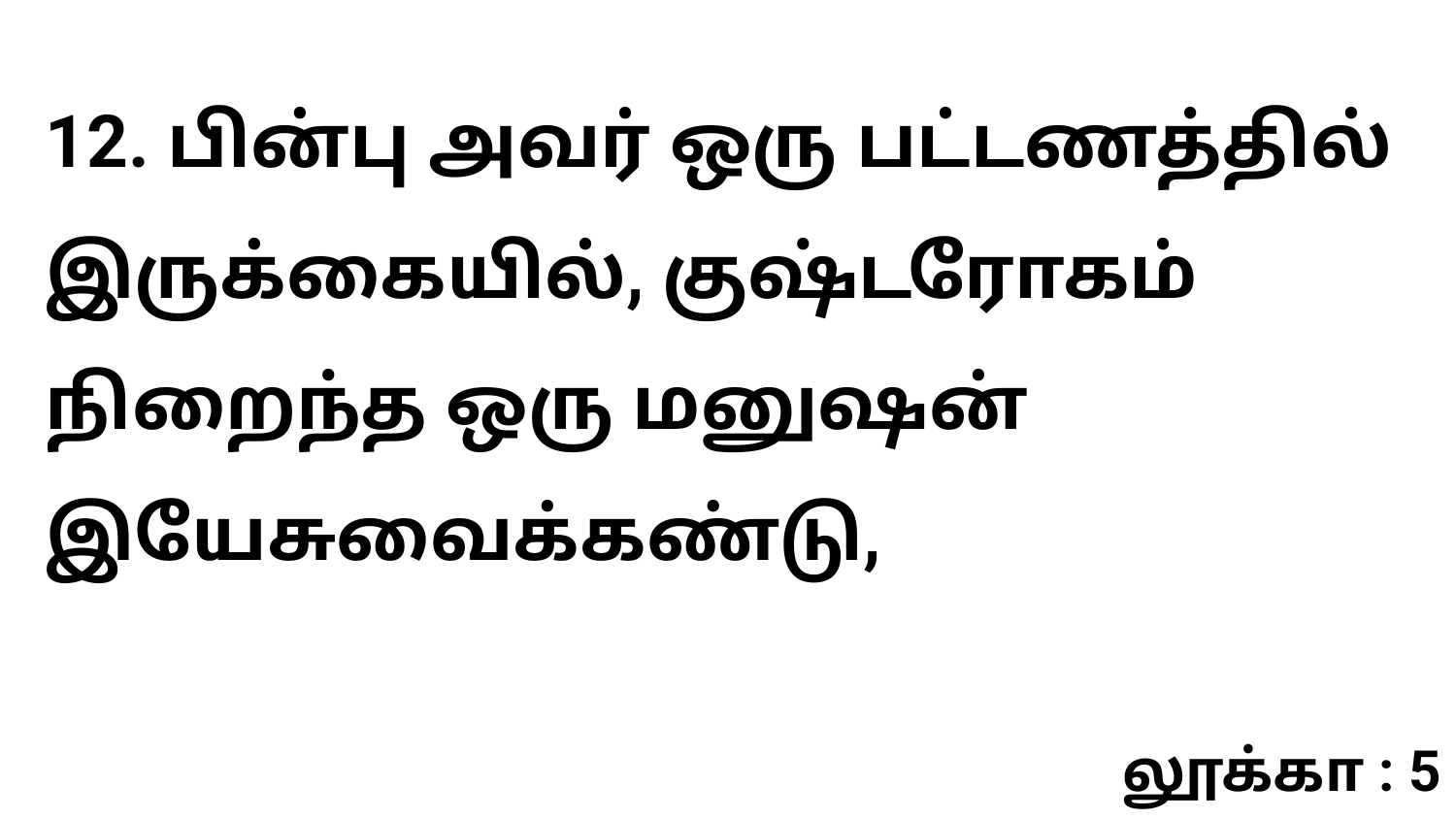

12. பின்பு அவர் ஒரு பட்டணத்தில் இருக்கையில், குஷ்டரோகம் நிறைந்த ஒரு மனுஷன் இயேசுவைக்கண்டு,
லூக்கா : 5